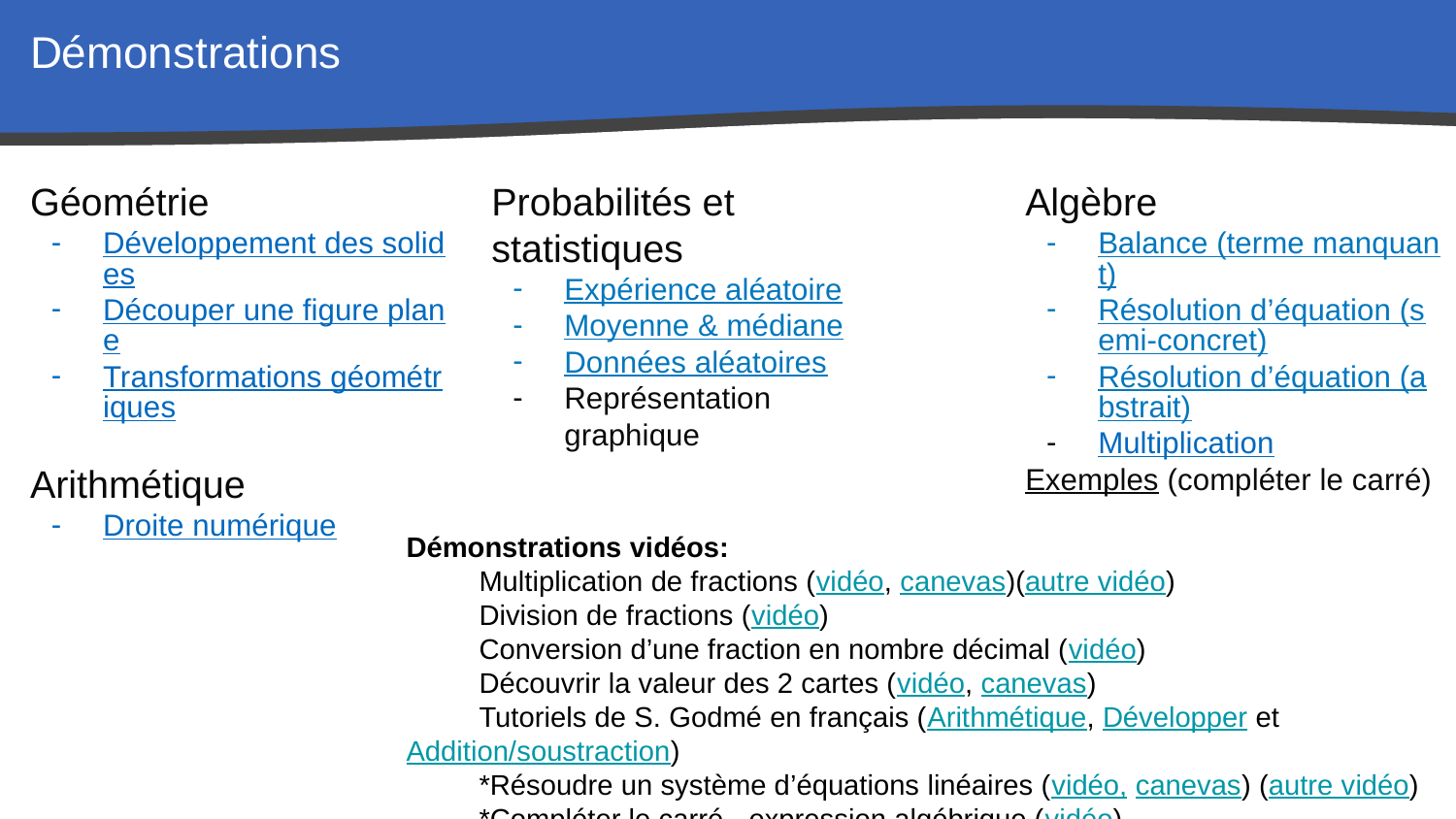

# Démonstrations
Géométrie
Développement des solides
Découper une figure plane
Transformations géométriques

Arithmétique
Droite numérique

Probabilités et statistiques
Expérience aléatoire
Moyenne & médiane
Données aléatoires
Représentation graphique
Algèbre
Balance (terme manquant)
Résolution d’équation (semi-concret)
Résolution d’équation (abstrait)
Multiplication
Exemples (compléter le carré)

Démonstrations vidéos:
Multiplication de fractions (vidéo, canevas)(autre vidéo)
Division de fractions (vidéo)
Conversion d’une fraction en nombre décimal (vidéo)
Découvrir la valeur des 2 cartes (vidéo, canevas)
Tutoriels de S. Godmé en français (Arithmétique, Développer et Addition/soustraction)
*Résoudre un système d’équations linéaires (vidéo, canevas) (autre vidéo)
*Compléter le carré - expression algébrique (vidéo)